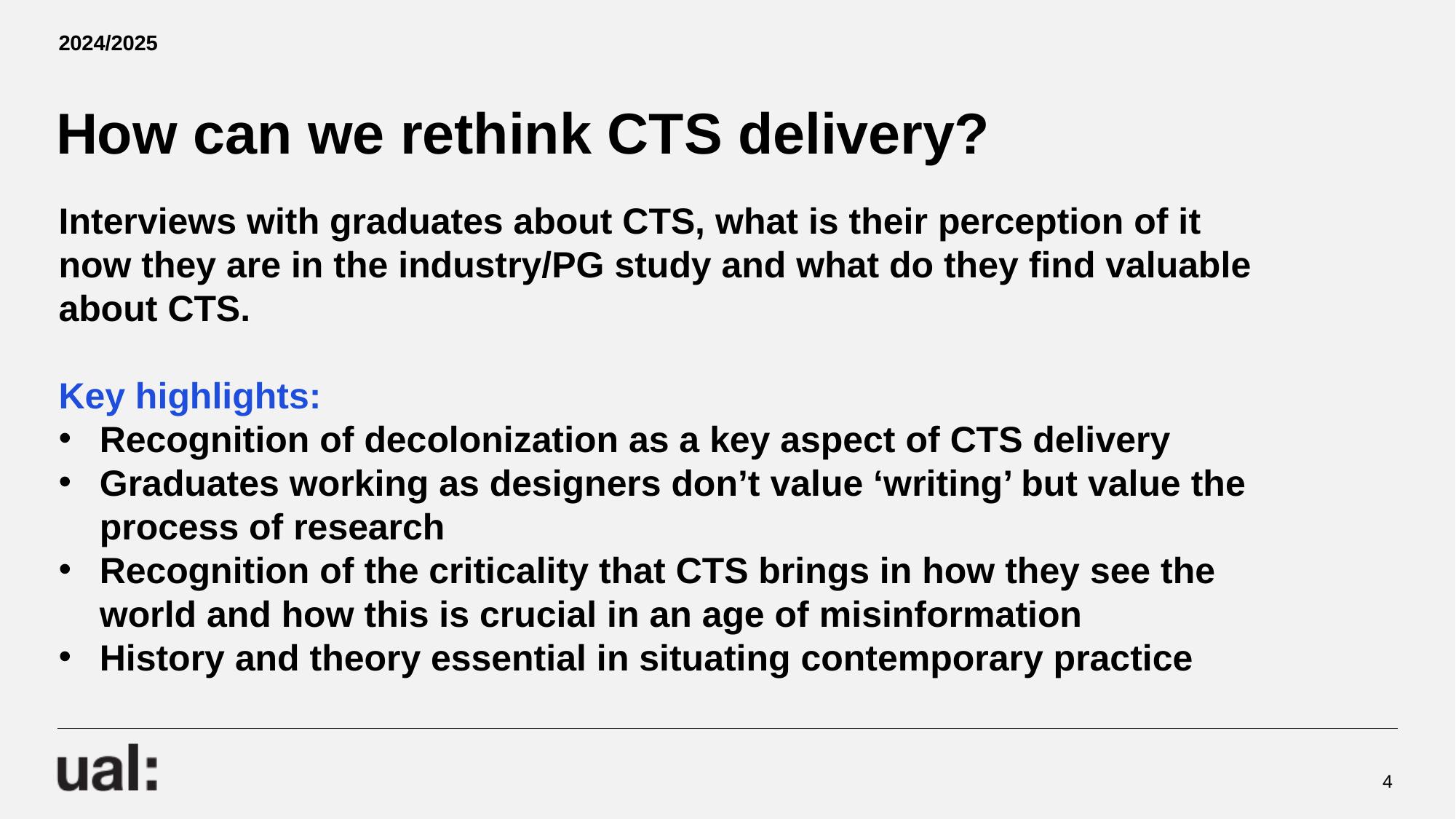

2024/2025
# How can we rethink CTS delivery?

Interviews with graduates about CTS, what is their perception of it now they are in the industry/PG study and what do they find valuable about CTS.

Key highlights:
Recognition of decolonization as a key aspect of CTS delivery
Graduates working as designers don’t value ‘writing’ but value the process of research
Recognition of the criticality that CTS brings in how they see the world and how this is crucial in an age of misinformation
History and theory essential in situating contemporary practice
4